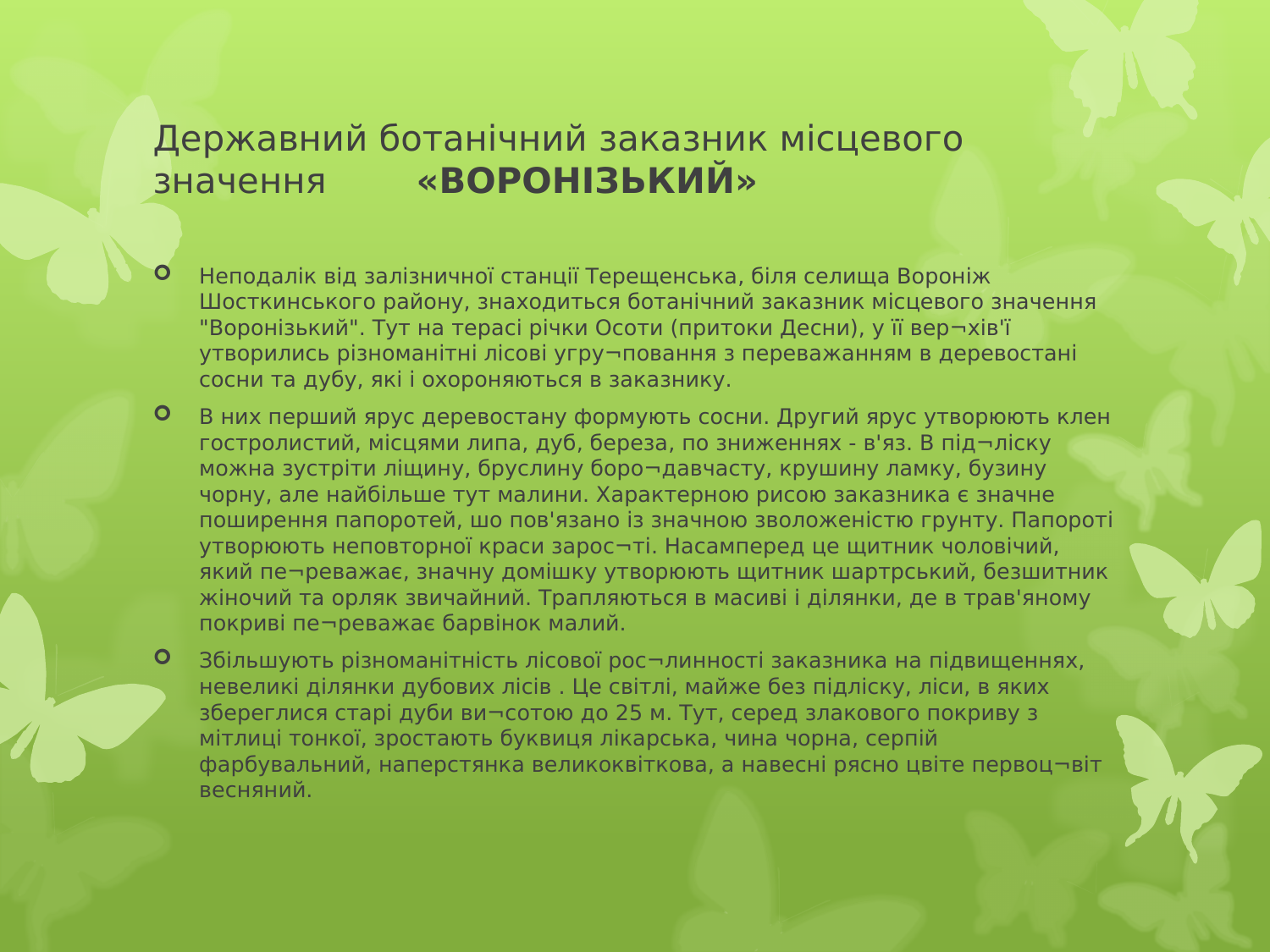

# Державний ботанічний заказник місцевого значення        «ВОРОНІЗЬКИЙ»
Неподалік від залізничної станції Терещенська, біля селища Вороніж Шосткинського району, знаходиться ботанічний заказник місцевого значення "Воронізький". Тут на терасі річки Осоти (притоки Десни), у її вер¬хів'ї утворились різноманітні лісові угру¬повання з переважанням в деревостані сосни та дубу, які і охороняються в заказнику.
В них перший ярус деревостану формують сосни. Другий ярус утворюють клен гостролистий, місцями липа, дуб, береза, по зниженнях - в'яз. В під¬ліску можна зустріти ліщину, бруслину боро¬давчасту, крушину ламку, бузину чорну, але найбільше тут малини. Характерною рисою заказника є значне поширення папоротей, шо пов'язано із значною зволоженістю грунту. Папороті утворюють неповторної краси зарос¬ті. Насамперед це щитник чоловічий, який пе¬реважає, значну домішку утворюють щитник шартрський, безшитник жіночий та орляк звичайний. Трапляються в масиві і ділянки, де в трав'яному покриві пе¬реважає барвінок малий.
Збільшують різноманітність лісової рос¬линності заказника на підвищеннях, невеликі ділянки дубових лісів . Це світлі, майже без підліску, ліси, в яких збереглися старі дуби ви¬сотою до 25 м. Тут, серед злакового покриву з мітлиці тонкої, зростають буквиця лікарська, чина чорна, серпій фарбувальний, наперстянка великоквіткова, а навесні рясно цвіте первоц¬віт весняний.